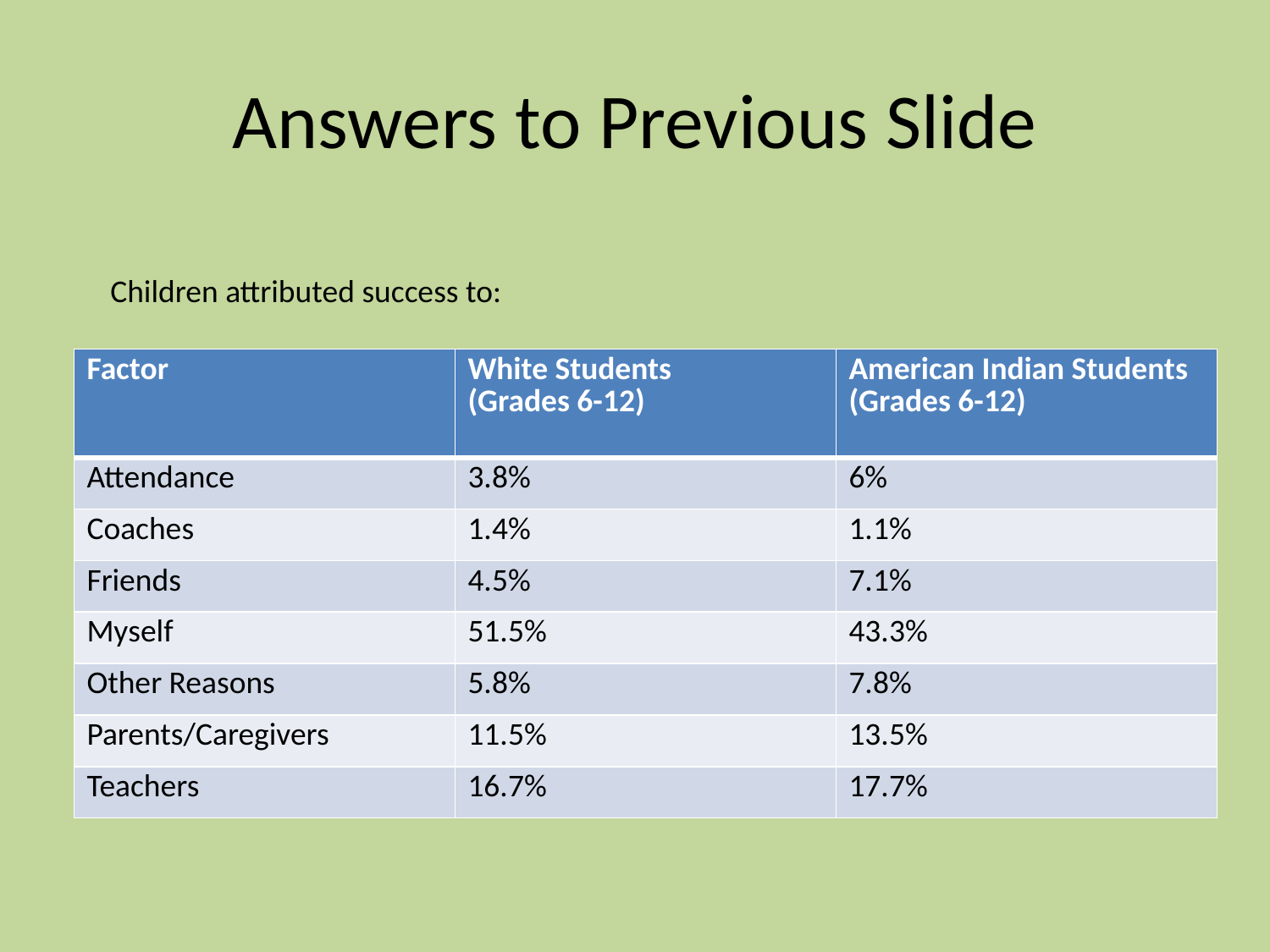

# Answers to Previous Slide
Children attributed success to:
| Factor | White Students (Grades 6-12) | American Indian Students (Grades 6-12) |
| --- | --- | --- |
| Attendance | 3.8% | 6% |
| Coaches | 1.4% | 1.1% |
| Friends | 4.5% | 7.1% |
| Myself | 51.5% | 43.3% |
| Other Reasons | 5.8% | 7.8% |
| Parents/Caregivers | 11.5% | 13.5% |
| Teachers | 16.7% | 17.7% |